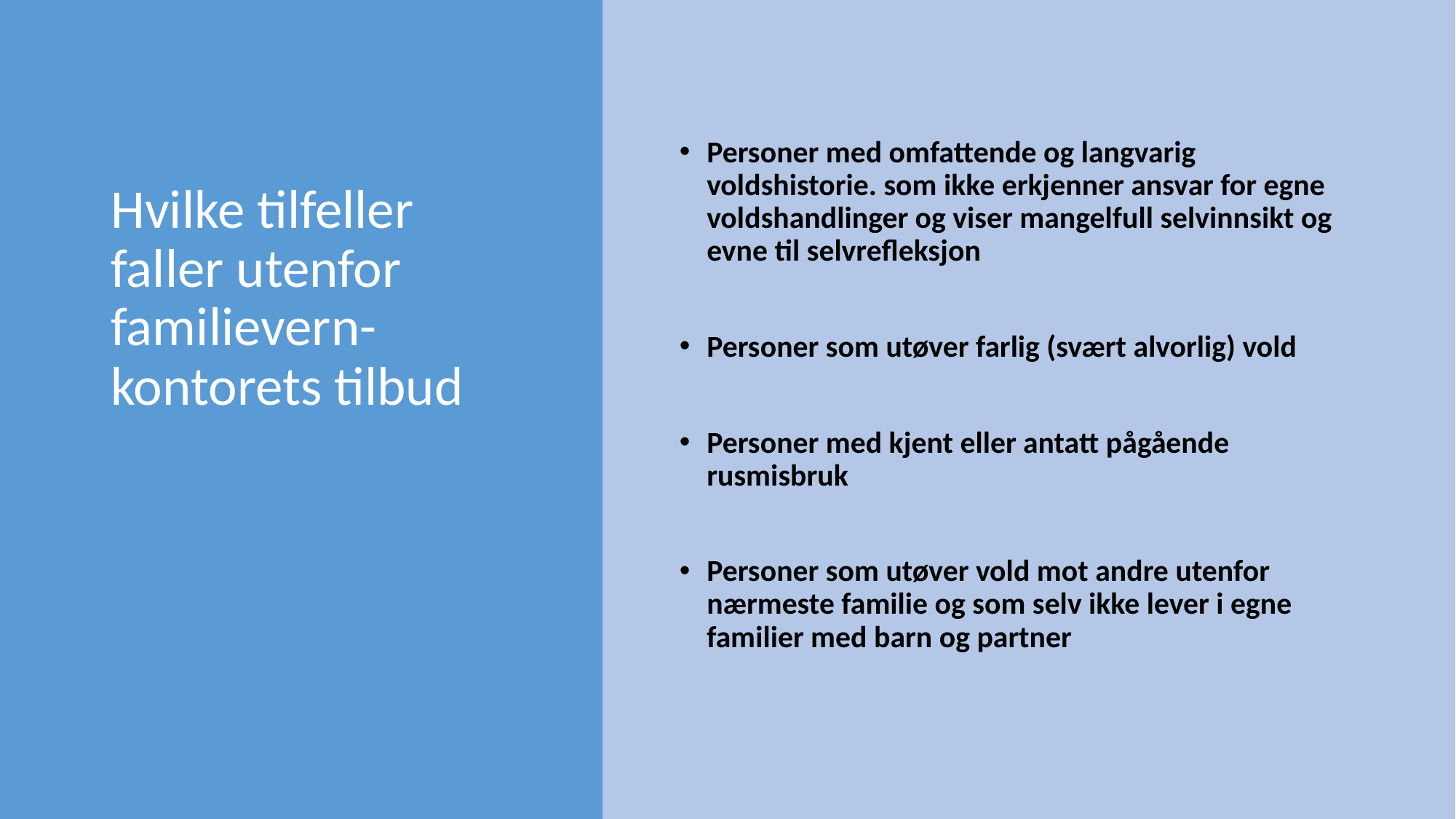

Personer med omfattende og langvarig voldshistorie. som ikke erkjenner ansvar for egne voldshandlinger og viser mangelfull selvinnsikt og evne til selvrefleksjon

Personer som utøver farlig (svært alvorlig) vold

Personer med kjent eller antatt pågående rusmisbruk

Personer som utøver vold mot andre utenfor nærmeste familie og som selv ikke lever i egne familier med barn og partner

# Hvilke tilfeller faller utenfor familievern-kontorets tilbud